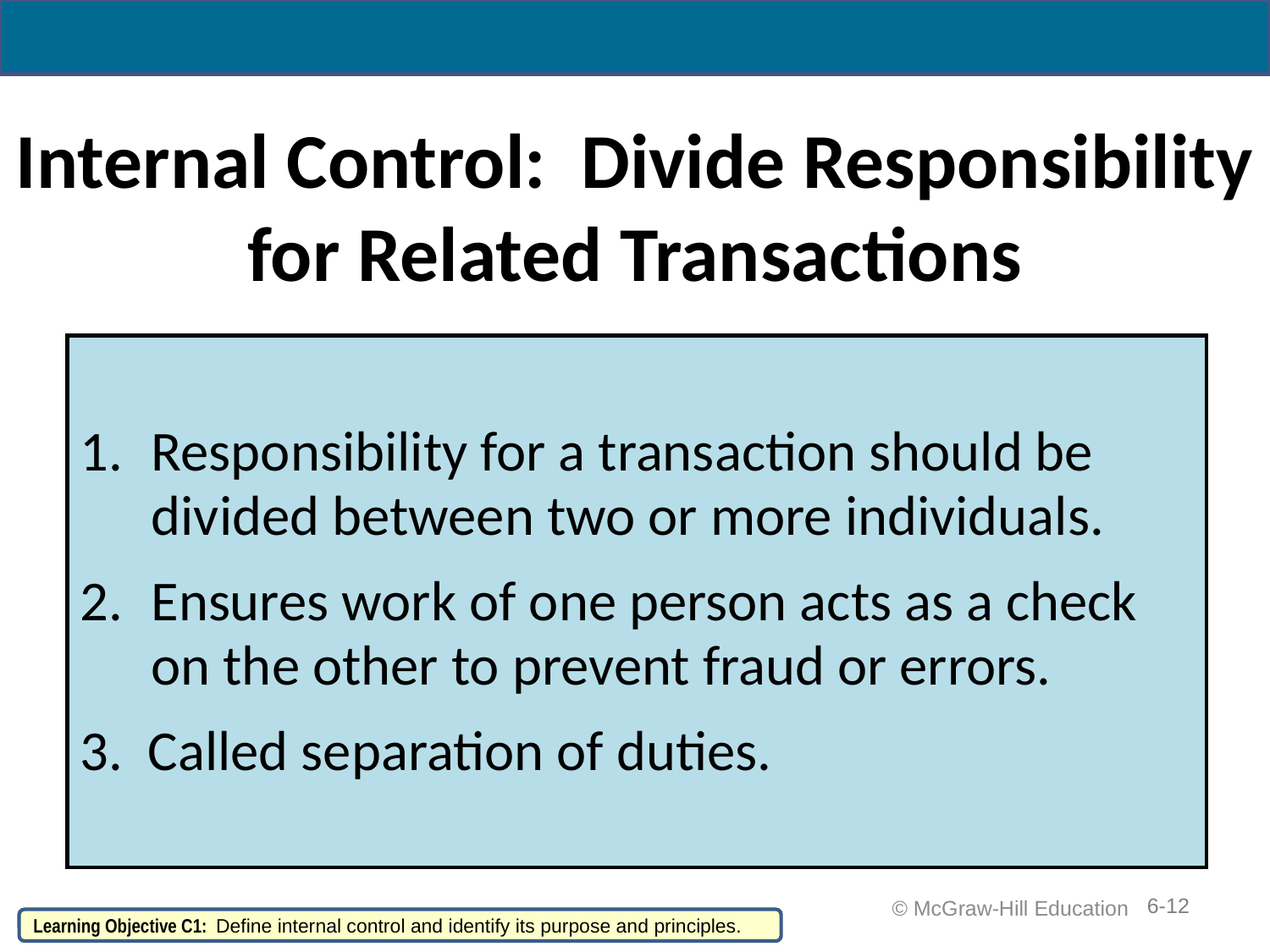

# Internal Control:  Divide Responsibility for Related Transactions
Responsibility for a transaction should be divided between two or more individuals.
Ensures work of one person acts as a check on the other to prevent fraud or errors.
3.  Called separation of duties.
6-12
 © McGraw-Hill Education
Learning Objective C1:  Define internal control and identify its purpose and principles.